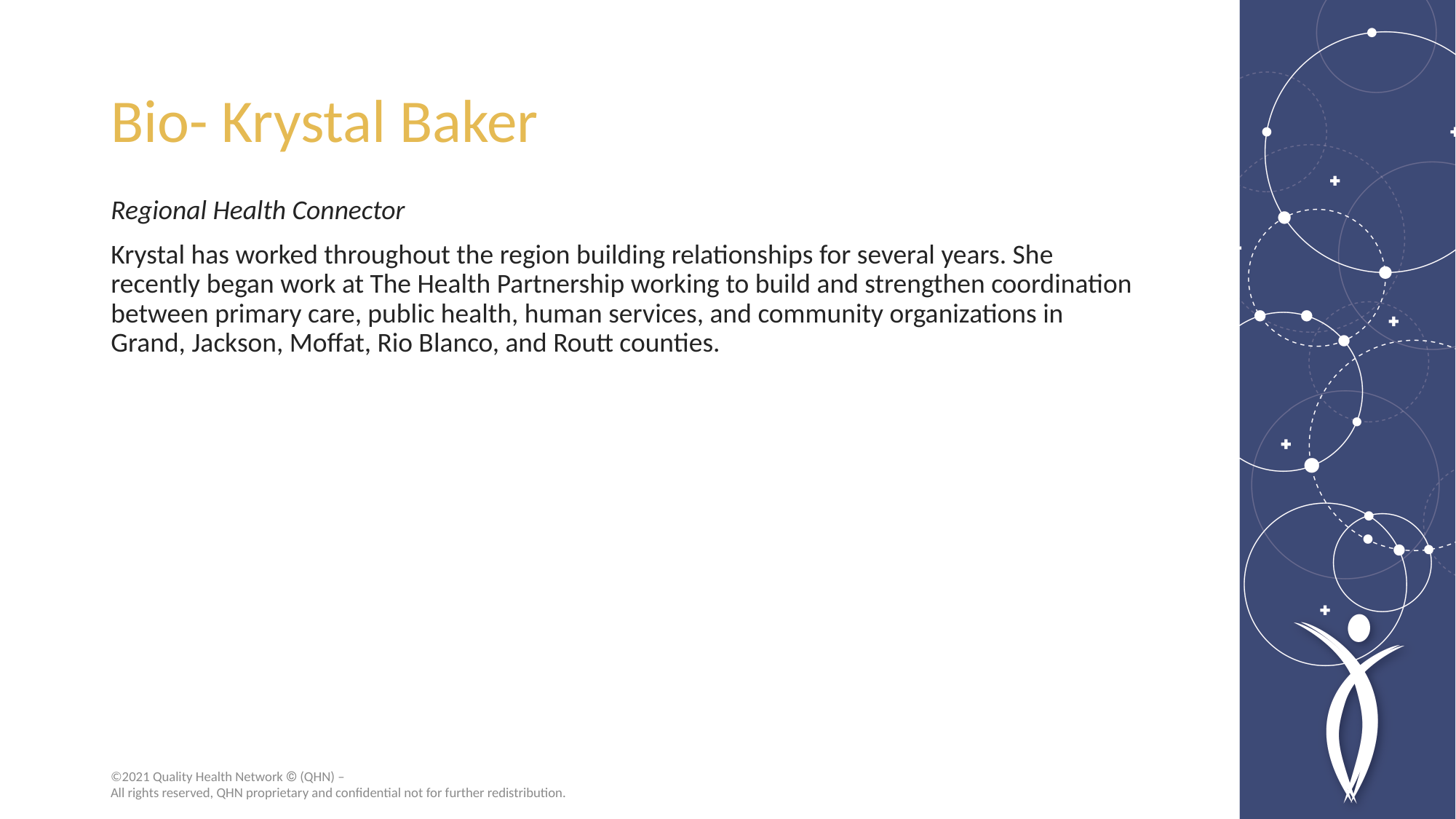

# Bio- Krystal Baker
Regional Health Connector
Krystal has worked throughout the region building relationships for several years. She recently began work at The Health Partnership working to build and strengthen coordination between primary care, public health, human services, and community organizations in Grand, Jackson, Moffat, Rio Blanco, and Routt counties.